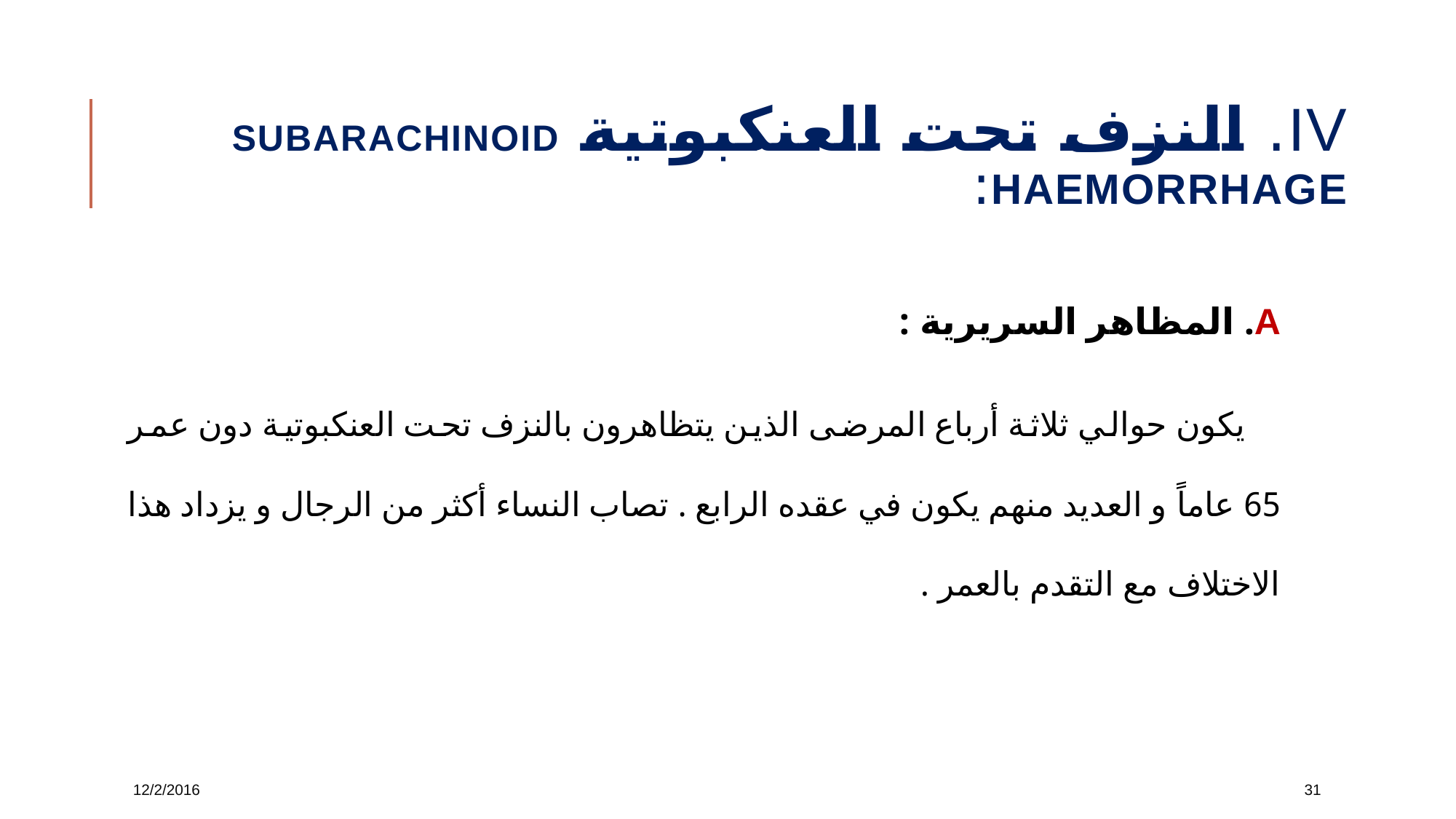

# IV. النزف تحت العنكبوتية Subarachinoid haemorrhage:
A. المظاهر السريرية :
    يكون حوالي ثلاثة أرباع المرضى الذين يتظاهرون بالنزف تحت العنكبوتية دون عمر 65 عاماً و العديد منهم يكون في عقده الرابع . تصاب النساء أكثر من الرجال و يزداد هذا الاختلاف مع التقدم بالعمر .
12/2/2016
31